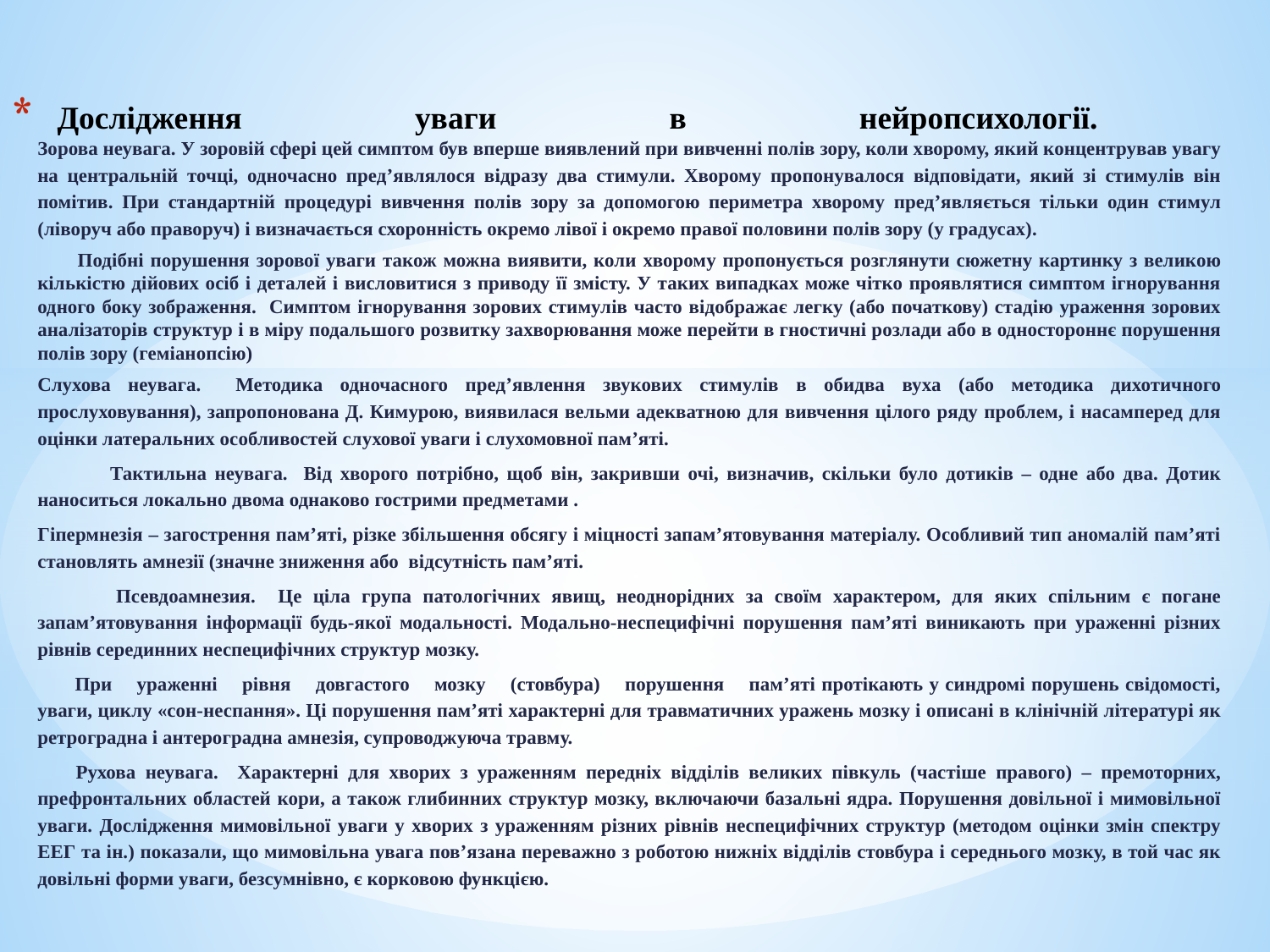

# Дослідження уваги в нейропсихології.
Зорова неувага. У зоровій сфері цей симптом був вперше виявлений при вивченні полів зору, коли хворому, який концентрував увагу на центральній точці, одночасно пред’являлося відразу два стимули. Хворому пропонувалося відповідати, який зі стимулів він помітив. При стандартній процедурі вивчення полів зору за допомогою периметра хворому пред’являється тільки один стимул (ліворуч або праворуч) і визначається схоронність окремо лівої і окремо правої половини полів зору (у градусах).
      Подібні порушення зорової уваги також можна виявити, коли хворому пропонується розглянути сюжетну картинку з великою кількістю дійових осіб і деталей і висловитися з приводу її змісту. У таких випадках може чітко проявлятися симптом ігнорування одного боку зображення.  Симптом ігнорування зорових стимулів часто відображає легку (або початкову) стадію ураження зорових аналізаторів структур і в міру подальшого розвитку захворювання може перейти в гностичні розлади або в одностороннє порушення полів зору (геміанопсію)
Слухова неувага.  Методика одночасного пред’явлення звукових стимулів в обидва вуха (або методика дихотичного прослуховування), запропонована Д. Кимурою, виявилася вельми адекватною для вивчення цілого ряду проблем, і насамперед для оцінки латеральних особливостей слухової уваги і слухомовної пам’яті.
         Тактильна неувага.  Від хворого потрібно, щоб він, закривши очі, визначив, скільки було дотиків – одне або два. Дотик наноситься локально двома однаково гострими предметами .
Гіпермнезія – загострення пам’яті, різке збільшення обсягу і міцності запам’ятовування матеріалу. Особливий тип аномалій пам’яті становлять амнезії (значне зниження або  відсутність пам’яті.
       Псевдоамнезия.  Це ціла група патологічних явищ, неоднорідних за своїм характером, для яких спільним є погане запам’ятовування інформації будь-якої модальності. Модально-неспецифічні порушення пам’яті виникають при ураженні різних рівнів серединних неспецифічних структур мозку.
      При    ураженні    рівня    довгастого    мозку    (стовбура)    порушення    пам’яті протікають у синдромі порушень свідомості, уваги, циклу «сон-неспання». Ці порушення пам’яті характерні для травматичних уражень мозку і описані в клінічній літературі як ретроградна і антероградна амнезія, супроводжуюча травму.
    Рухова неувага.  Характерні для хворих з ураженням передніх відділів великих півкуль (частіше правого) – премоторних, префронтальних областей кори, а також глибинних структур мозку, включаючи базальні ядра. Порушення довільної і мимовільної уваги. Дослідження мимовільної уваги у хворих з ураженням різних рівнів неспецифічних структур (методом оцінки змін спектру ЕЕГ та ін.) показали, що мимовільна увага пов’язана переважно з роботою нижніх відділів стовбура і середнього мозку, в той час як довільні форми уваги, безсумнівно, є корковою функцією.